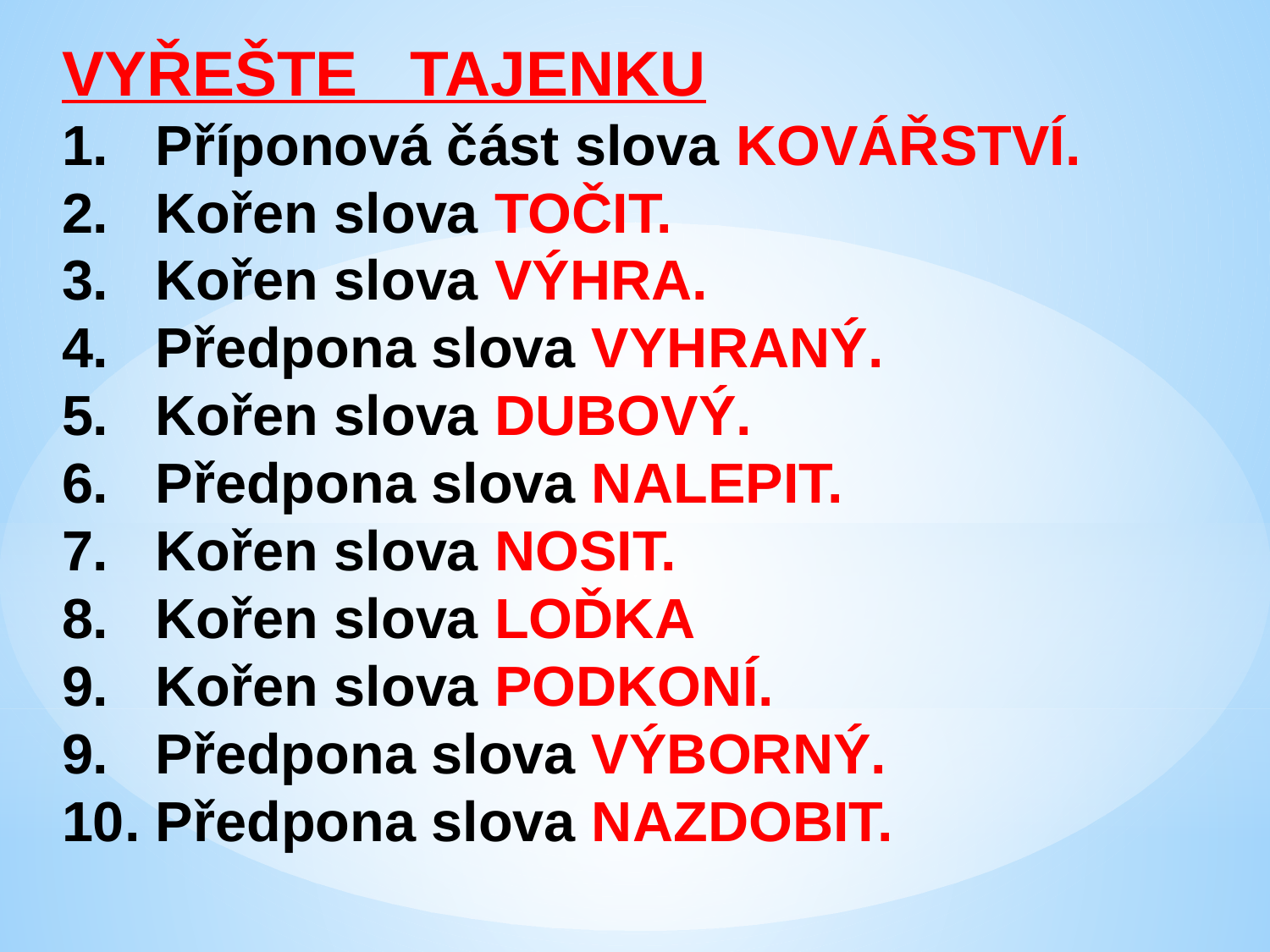

VYŘEŠTE   TAJENKU
1.   Příponová část slova KOVÁŘSTVÍ.
2.   Kořen slova TOČIT.
3.   Kořen slova VÝHRA.
4.   Předpona slova VYHRANÝ.
5.   Kořen slova DUBOVÝ.
6.   Předpona slova NALEPIT.
7.   Kořen slova NOSIT.
8.   Kořen slova LOĎKA
9.   Kořen slova PODKONÍ.
9.   Předpona slova VÝBORNÝ.
10. Předpona slova NAZDOBIT.